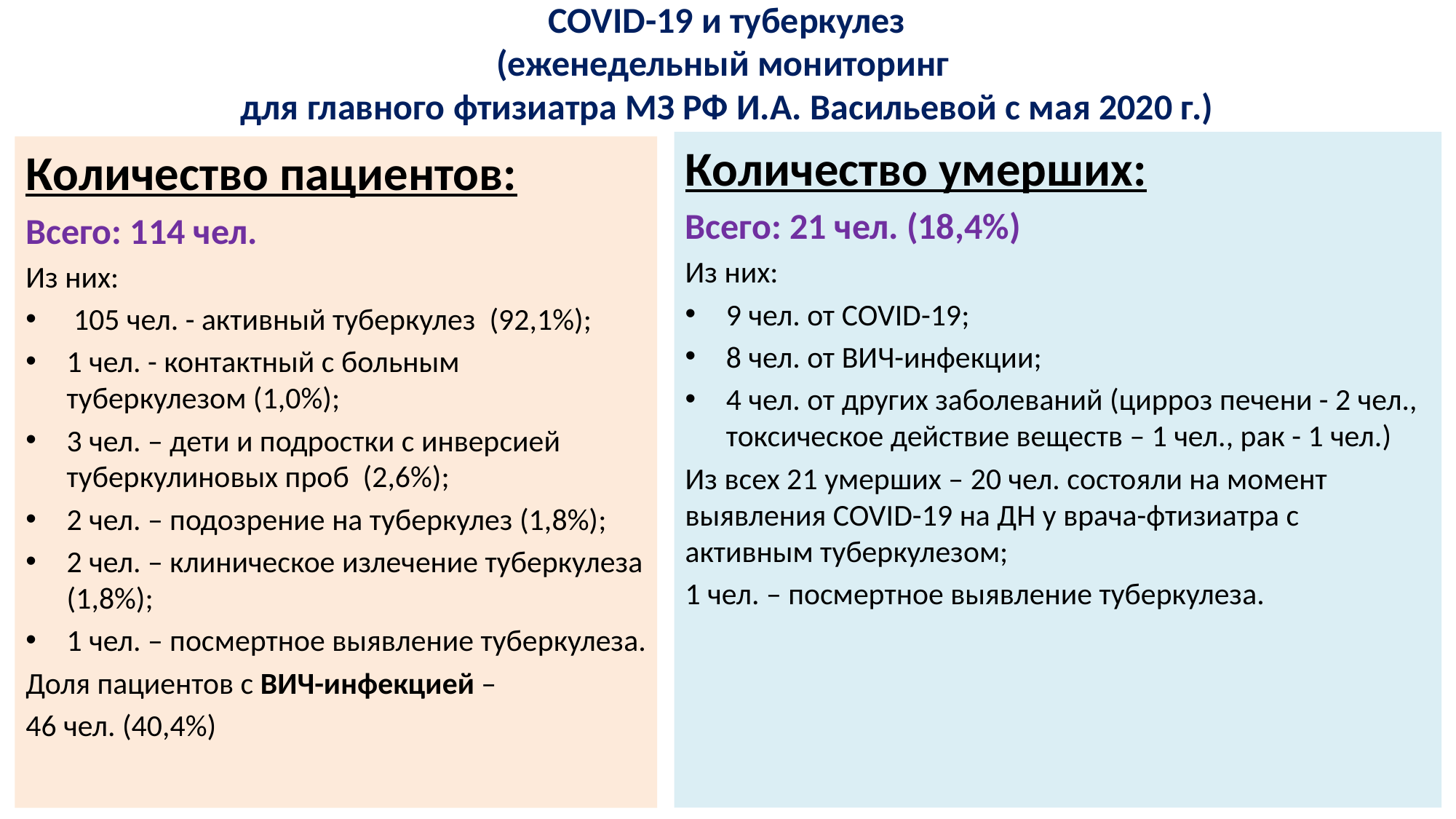

# COVID-19 и туберкулез (еженедельный мониторинг для главного фтизиатра МЗ РФ И.А. Васильевой с мая 2020 г.)
Количество умерших:
Всего: 21 чел. (18,4%)
Из них:
9 чел. от COVID-19;
8 чел. от ВИЧ-инфекции;
4 чел. от других заболеваний (цирроз печени - 2 чел., токсическое действие веществ – 1 чел., рак - 1 чел.)
Из всех 21 умерших – 20 чел. состояли на момент выявления COVID-19 на ДН у врача-фтизиатра с активным туберкулезом;
1 чел. – посмертное выявление туберкулеза.

Количество пациентов:
Всего: 114 чел.
Из них:
 105 чел. - активный туберкулез  (92,1%);
1 чел. - контактный с больным туберкулезом (1,0%);
3 чел. – дети и подростки с инверсией туберкулиновых проб  (2,6%);
2 чел. – подозрение на туберкулез (1,8%);
2 чел. – клиническое излечение туберкулеза (1,8%);
1 чел. – посмертное выявление туберкулеза.
Доля пациентов с ВИЧ-инфекцией –
46 чел. (40,4%)